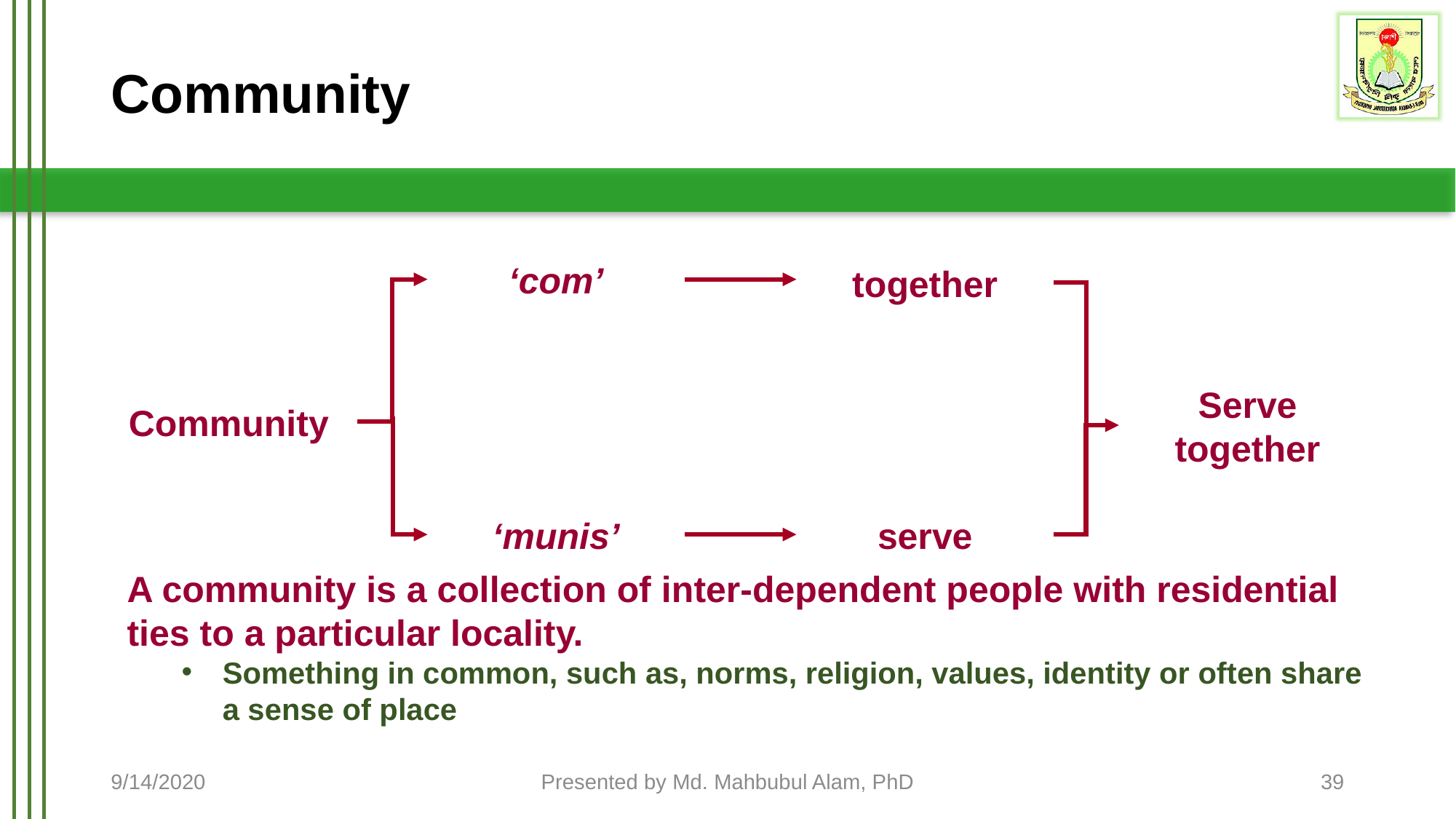

# Community
‘com’
together
Community
Serve together
‘munis’
serve
A community is a collection of inter-dependent people with residential ties to a particular locality.
Something in common, such as, norms, religion, values, identity or often share a sense of place
9/14/2020
Presented by Md. Mahbubul Alam, PhD
39